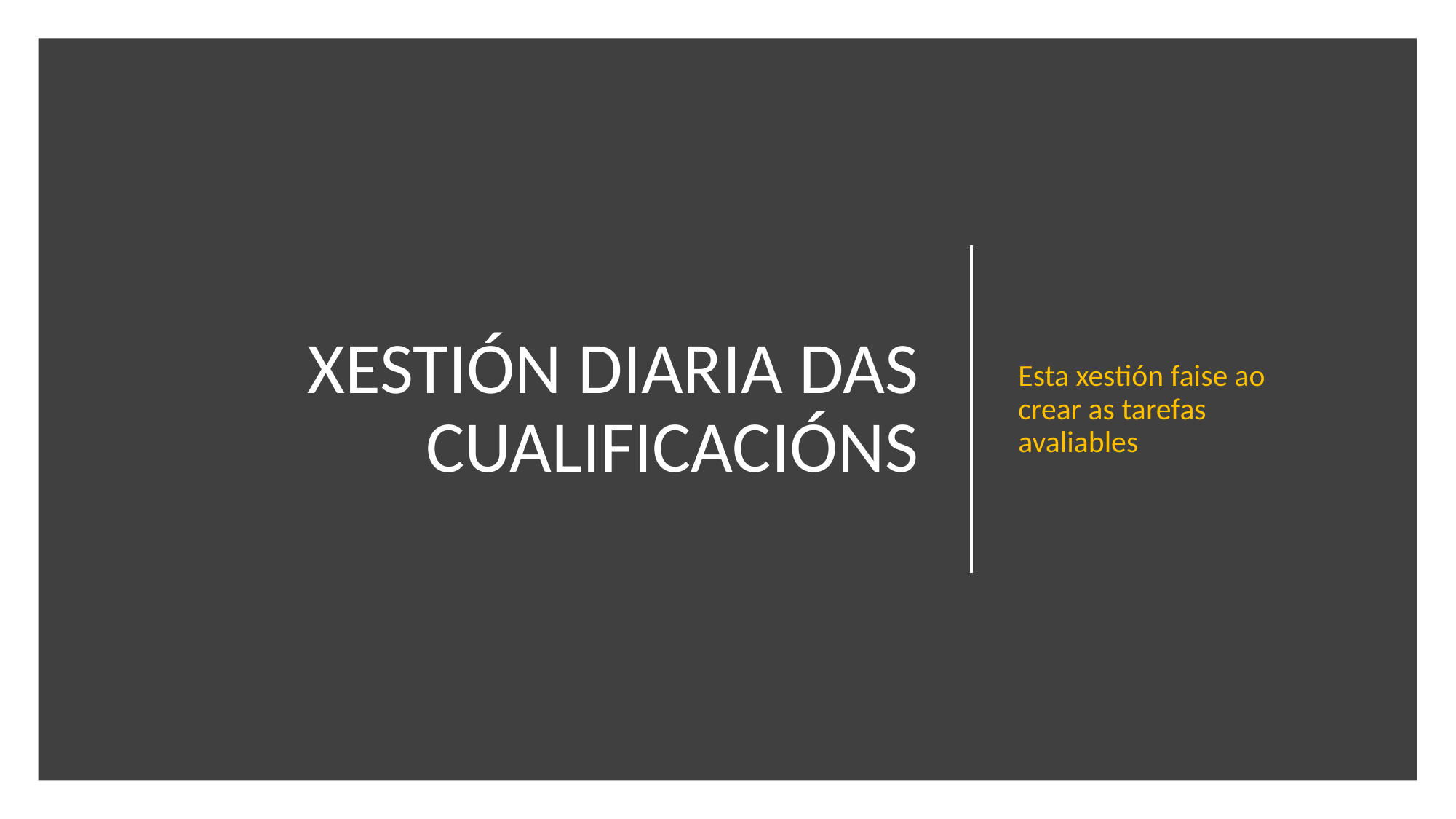

Esta xestión faise ao crear as tarefas avaliables
# XESTIÓN DIARIA DAS CUALIFICACIÓNS